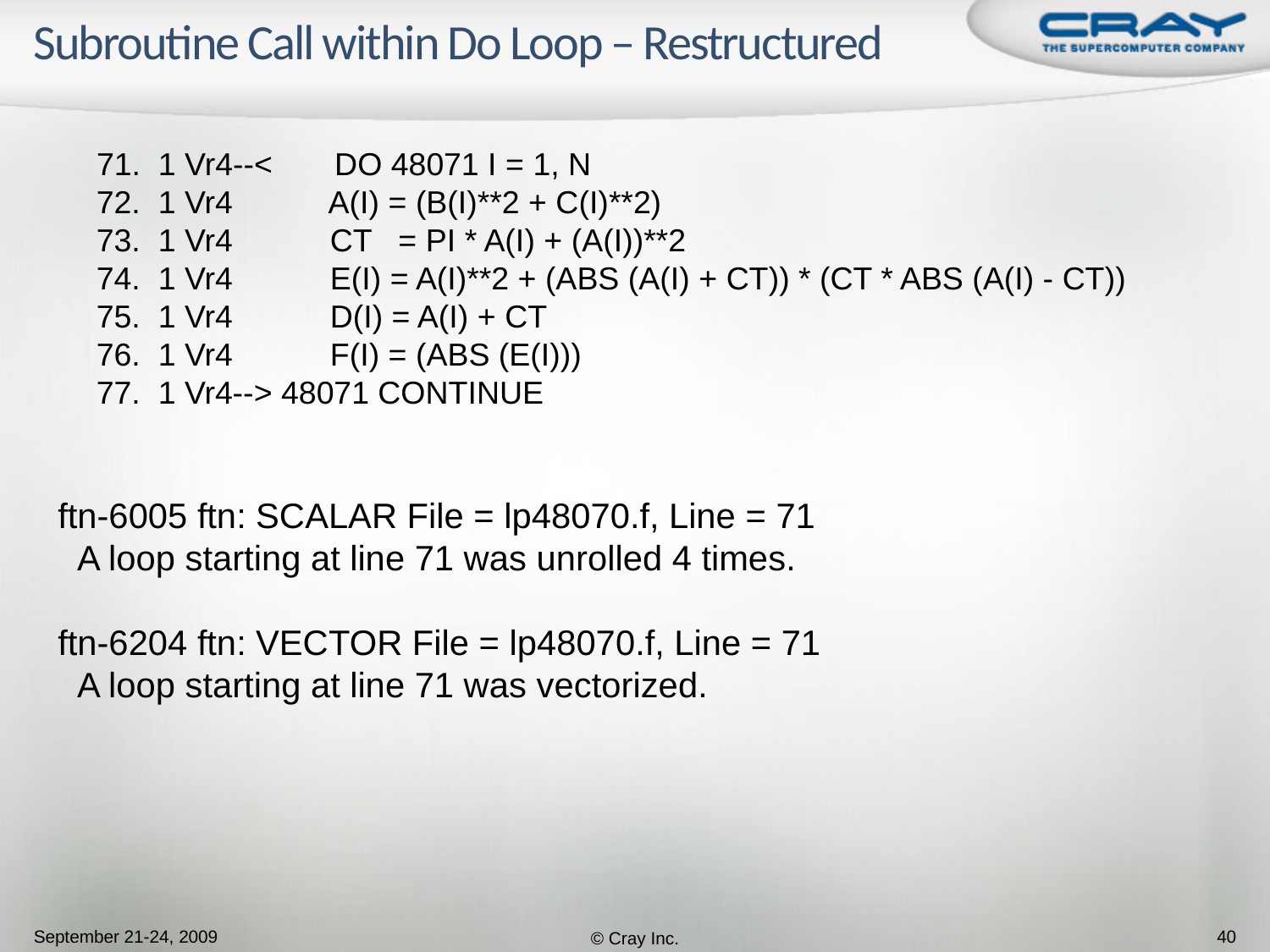

# Subroutine Call within Do Loop – Restructured
   71.  1 Vr4--<       DO 48071 I = 1, N
   72.  1 Vr4           A(I) = (B(I)**2 + C(I)**2)
   73.  1 Vr4           CT   = PI * A(I) + (A(I))**2
   74.  1 Vr4           E(I) = A(I)**2 + (ABS (A(I) + CT)) * (CT * ABS (A(I) - CT))
   75.  1 Vr4           D(I) = A(I) + CT
   76.  1 Vr4           F(I) = (ABS (E(I)))
   77.  1 Vr4--> 48071 CONTINUE
ftn-6005 ftn: SCALAR File = lp48070.f, Line = 71
  A loop starting at line 71 was unrolled 4 times.

ftn-6204 ftn: VECTOR File = lp48070.f, Line = 71
  A loop starting at line 71 was vectorized.
September 21-24, 2009
© Cray Inc.
40